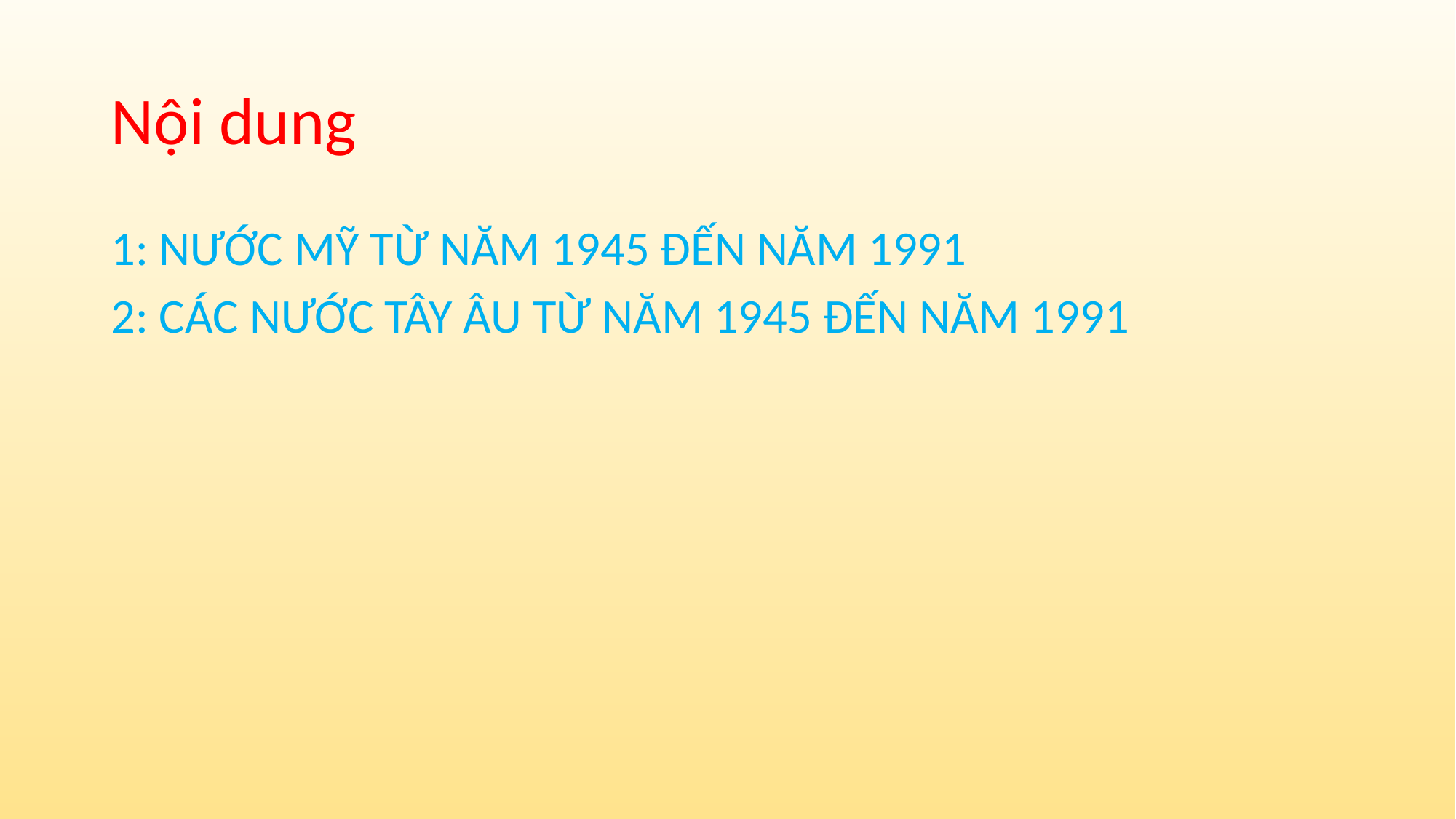

# Nội dung
1: NƯỚC MỸ TỪ NĂM 1945 ĐẾN NĂM 1991
2: CÁC NƯỚC TÂY ÂU TỪ NĂM 1945 ĐẾN NĂM 1991